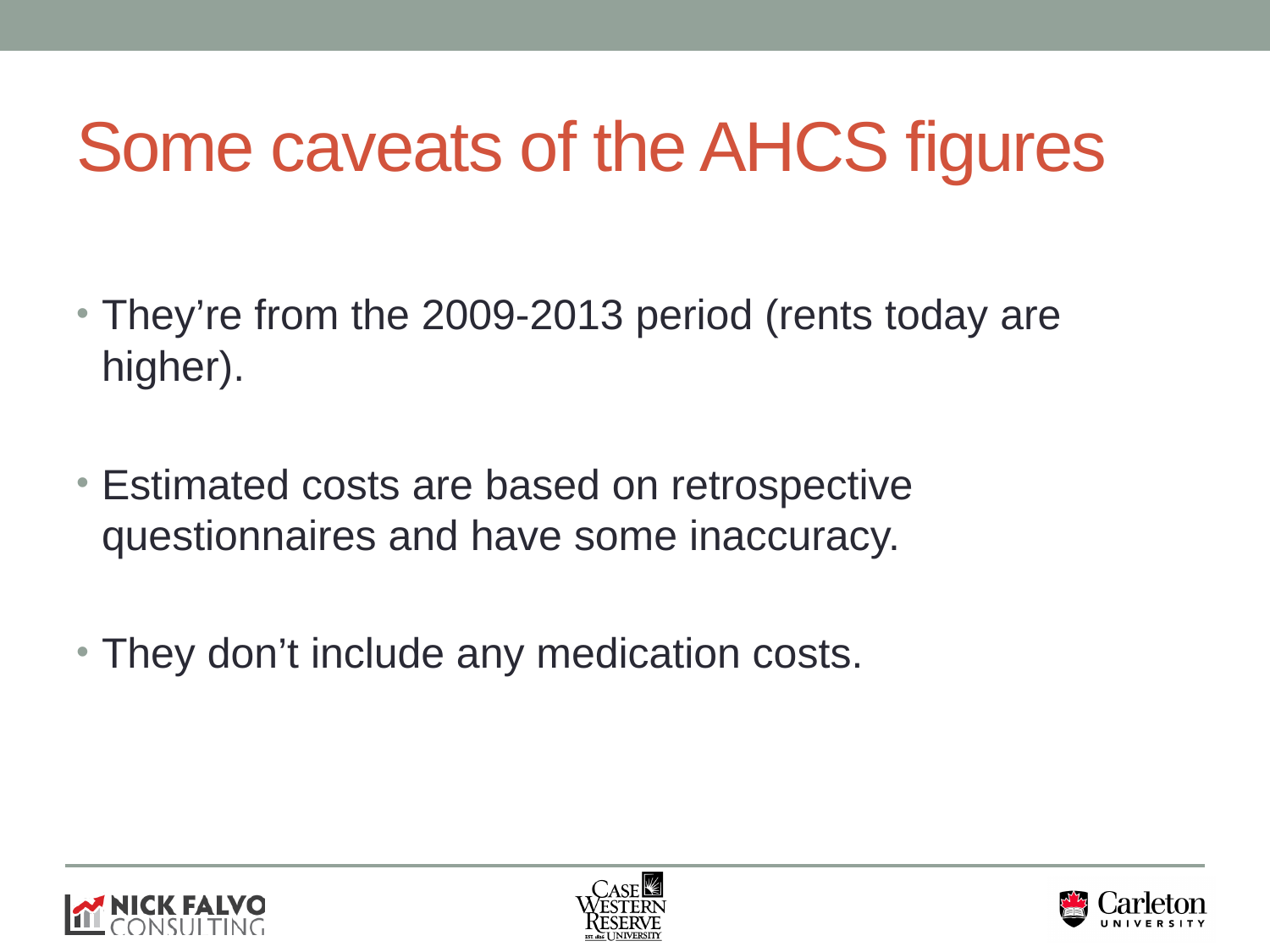

# Some caveats of the AHCS figures

They’re from the 2009-2013 period (rents today are higher).

Estimated costs are based on retrospective questionnaires and have some inaccuracy.

They don’t include any medication costs.